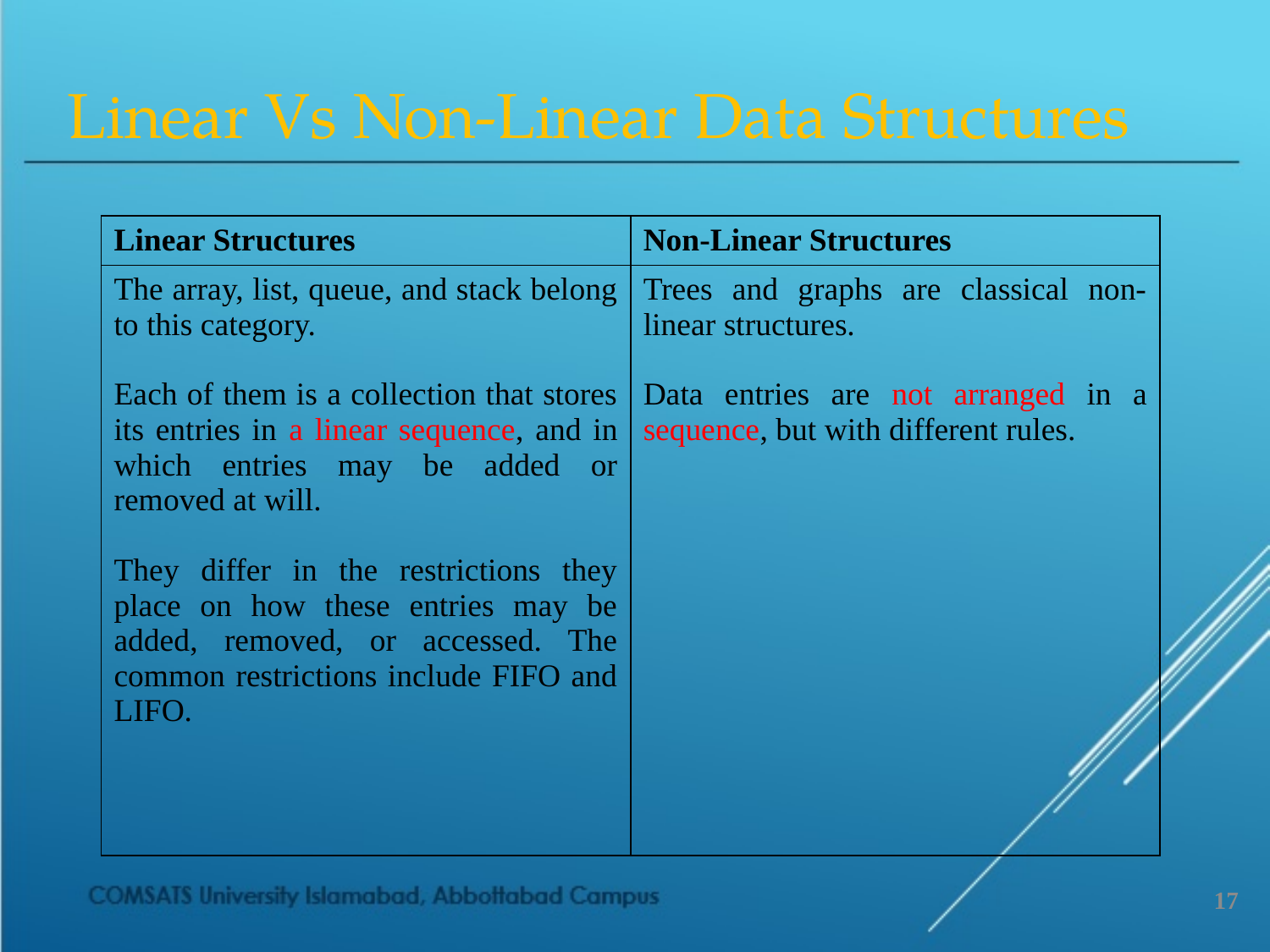

Linear Vs Non-Linear Data Structures

| Linear Structures | Non-Linear Structures |
| --- | --- |
| The array, list, queue, and stack belong to this category.  Each of them is a collection that stores its entries in a linear sequence, and in which entries may be added or removed at will. They differ in the restrictions they place on how these entries may be added, removed, or accessed. The common restrictions include FIFO and LIFO. | Trees and graphs are classical non-linear structures. Data entries are not arranged in a sequence, but with different rules. |
17